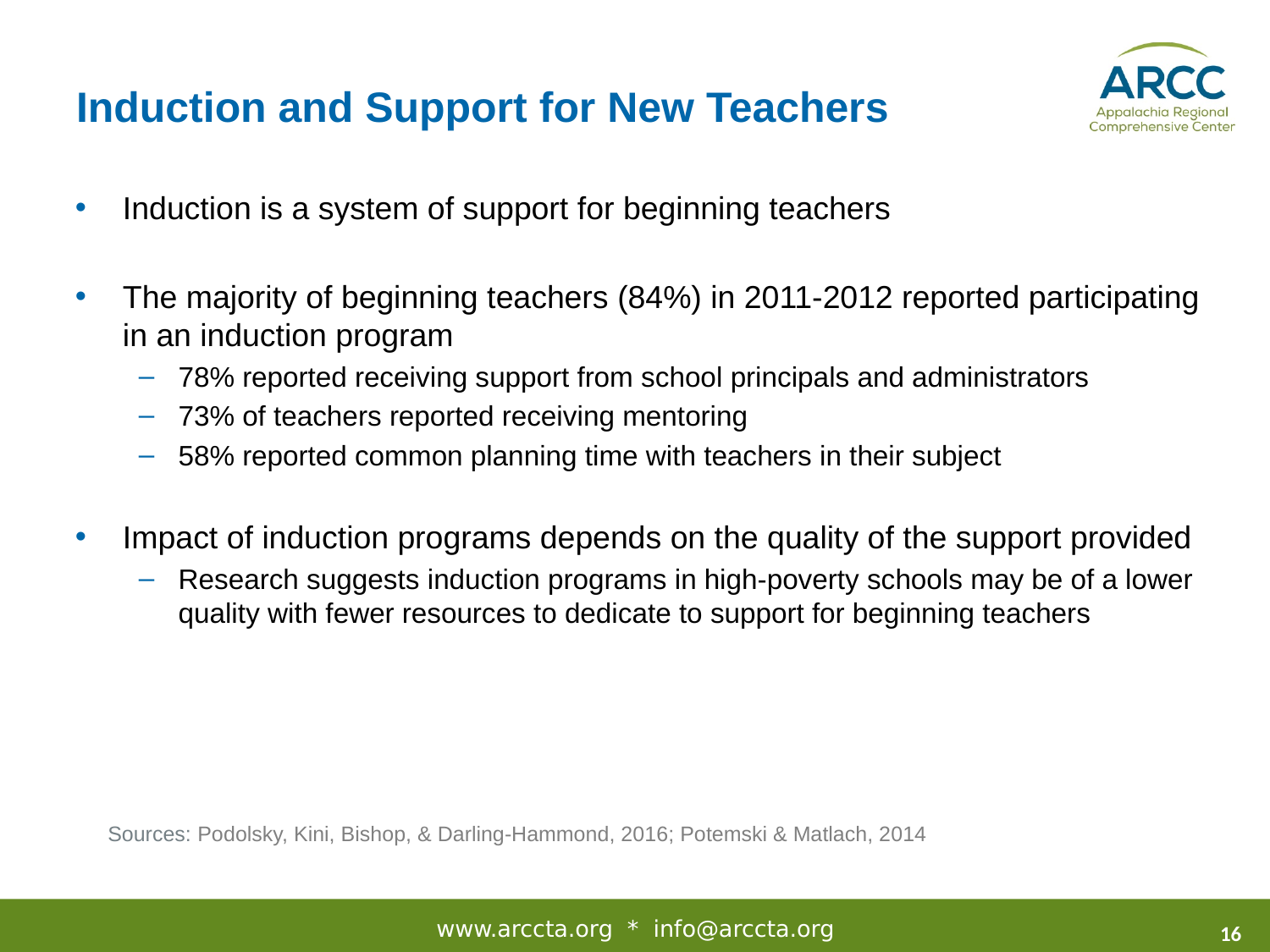

# Induction and Support for New Teachers
Induction is a system of support for beginning teachers

The majority of beginning teachers (84%) in 2011-2012 reported participating in an induction program
78% reported receiving support from school principals and administrators
73% of teachers reported receiving mentoring
58% reported common planning time with teachers in their subject

Impact of induction programs depends on the quality of the support provided
Research suggests induction programs in high-poverty schools may be of a lower quality with fewer resources to dedicate to support for beginning teachers

Sources: Podolsky, Kini, Bishop, & Darling-Hammond, 2016; Potemski & Matlach, 2014